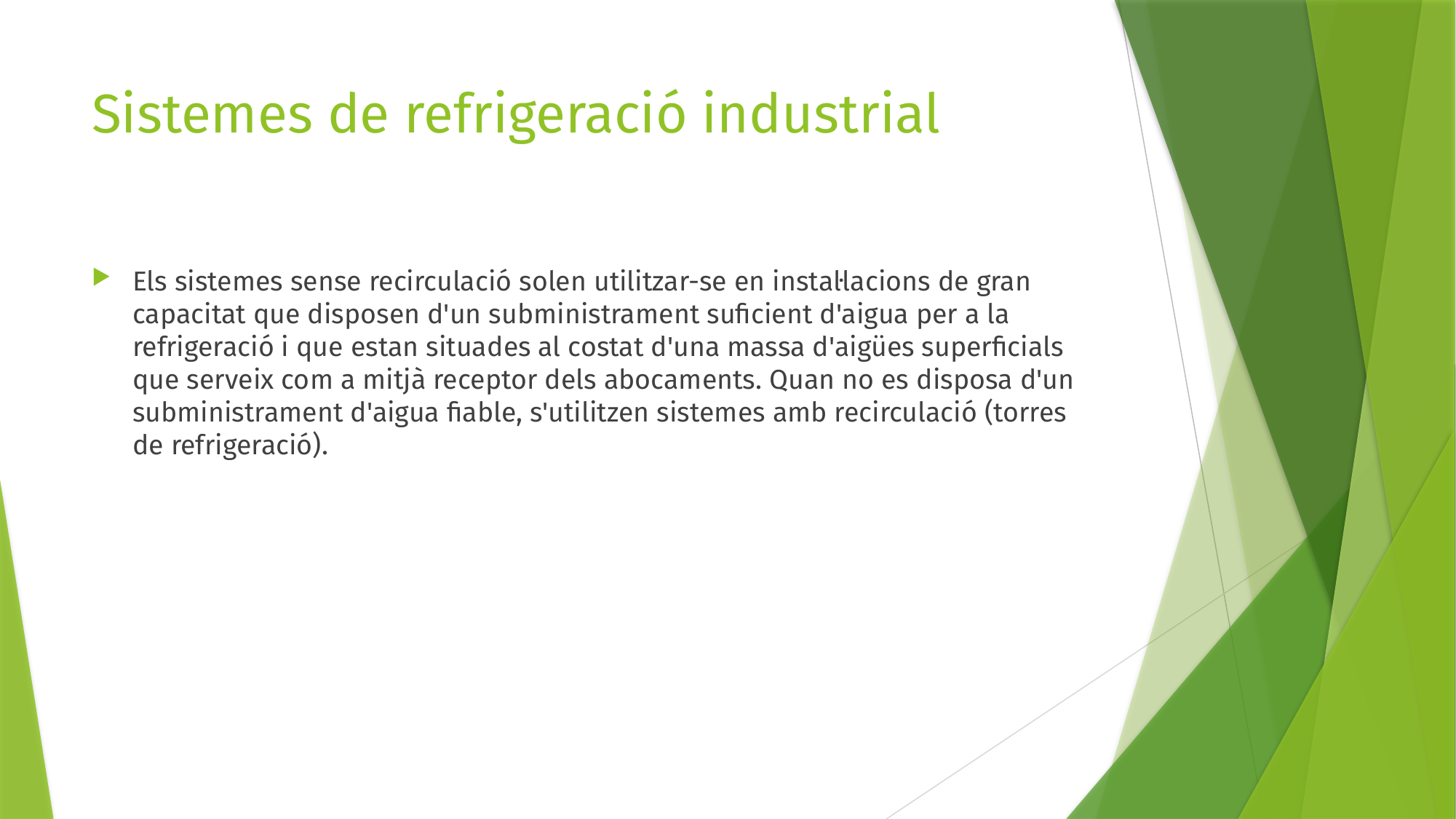

# Sistemes de refrigeració industrial
Els sistemes sense recirculació solen utilitzar-se en instal·lacions de gran capacitat que disposen d'un subministrament suficient d'aigua per a la refrigeració i que estan situades al costat d'una massa d'aigües superficials que serveix com a mitjà receptor dels abocaments. Quan no es disposa d'un subministrament d'aigua fiable, s'utilitzen sistemes amb recirculació (torres de refrigeració).